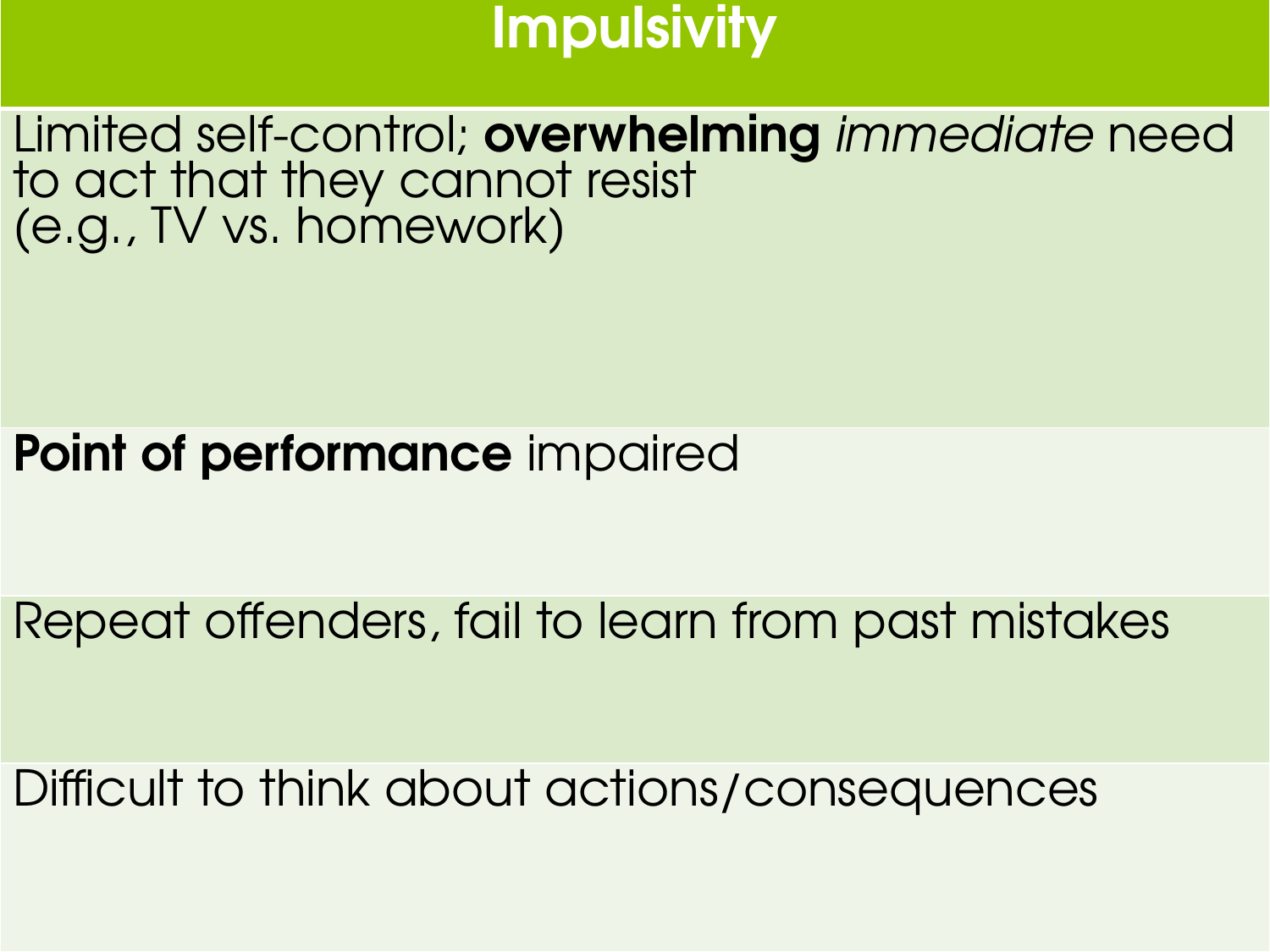

| Impulsivity |
| --- |
| Limited self-control; overwhelming immediate need to act that they cannot resist (e.g., TV vs. homework) |
| Point of performance impaired |
| Repeat offenders, fail to learn from past mistakes |
| Difficult to think about actions/consequences |